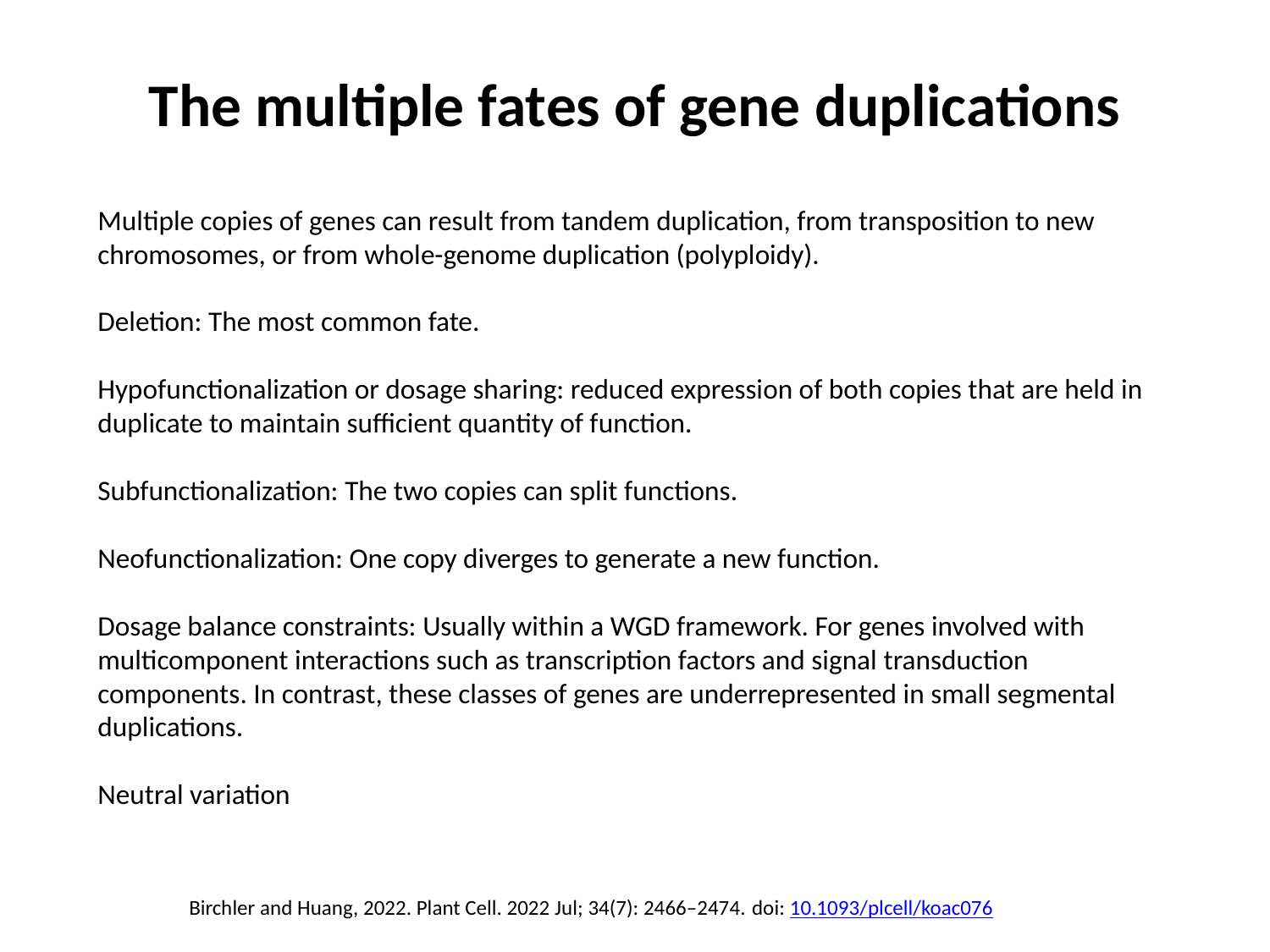

# The multiple fates of gene duplications
Multiple copies of genes can result from tandem duplication, from transposition to new chromosomes, or from whole-genome duplication (polyploidy).

Deletion: The most common fate.

Hypofunctionalization or dosage sharing: reduced expression of both copies that are held in duplicate to maintain sufficient quantity of function.

Subfunctionalization: The two copies can split functions.

Neofunctionalization: One copy diverges to generate a new function.

Dosage balance constraints: Usually within a WGD framework. For genes involved with multicomponent interactions such as transcription factors and signal transduction components. In contrast, these classes of genes are underrepresented in small segmental duplications.

Neutral variation
Birchler and Huang, 2022. Plant Cell. 2022 Jul; 34(7): 2466–2474. doi: 10.1093/plcell/koac076